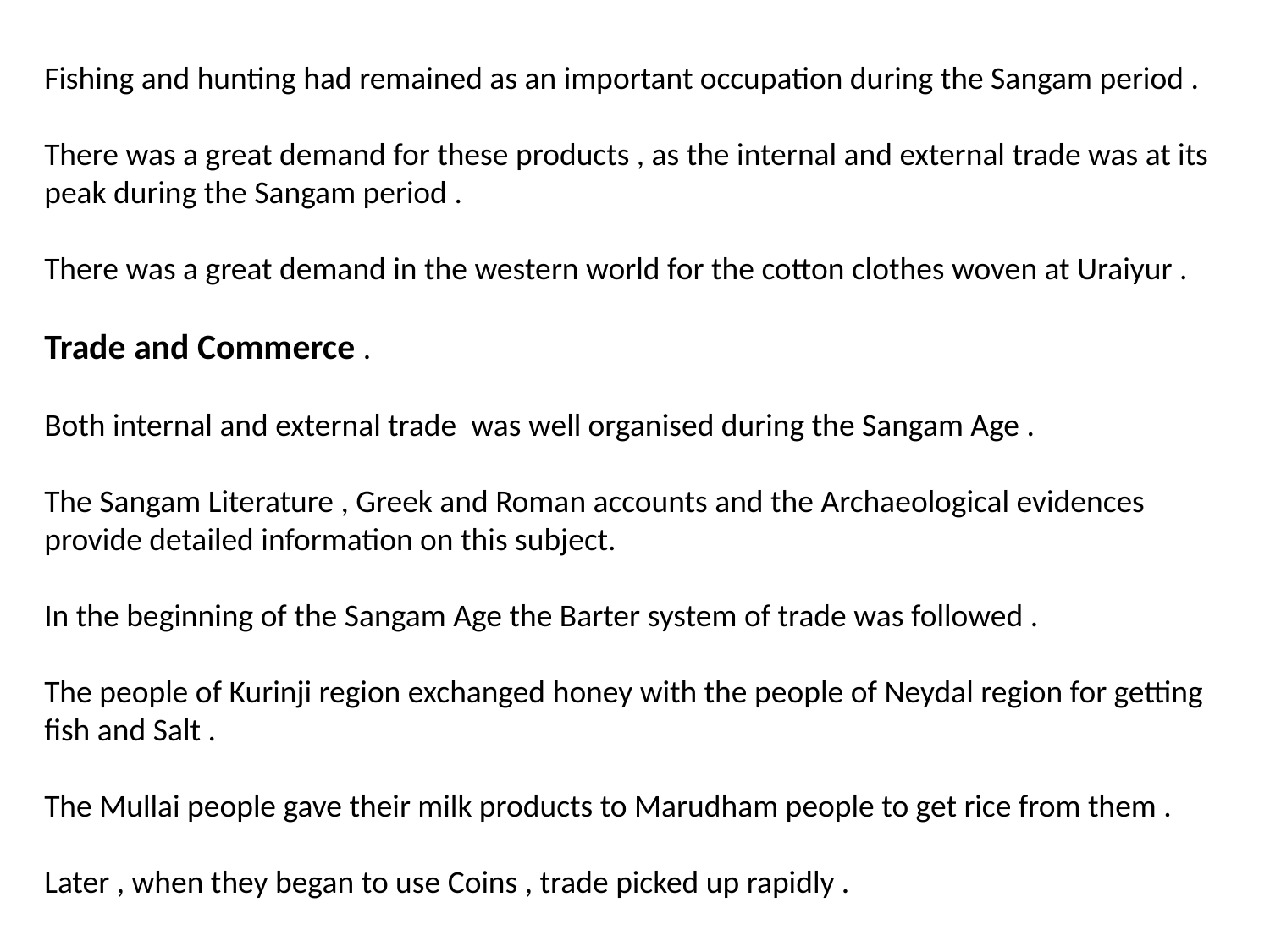

Fishing and hunting had remained as an important occupation during the Sangam period .

There was a great demand for these products , as the internal and external trade was at its peak during the Sangam period .

There was a great demand in the western world for the cotton clothes woven at Uraiyur .

Trade and Commerce .

Both internal and external trade  was well organised during the Sangam Age .

The Sangam Literature , Greek and Roman accounts and the Archaeological evidences provide detailed information on this subject.

In the beginning of the Sangam Age the Barter system of trade was followed .

The people of Kurinji region exchanged honey with the people of Neydal region for getting fish and Salt .

The Mullai people gave their milk products to Marudham people to get rice from them .

Later , when they began to use Coins , trade picked up rapidly .